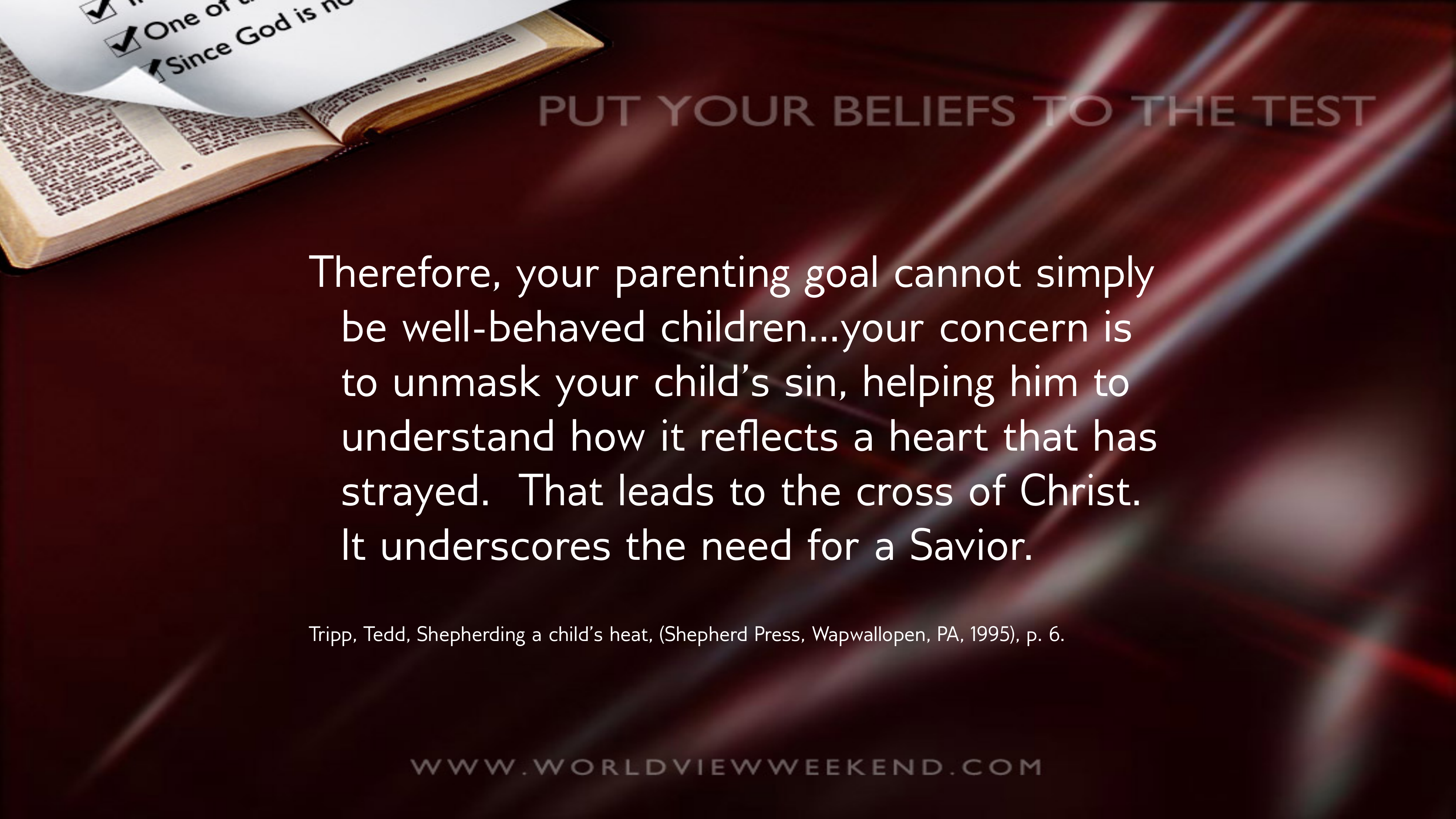

Therefore, your parenting goal cannot simply be well-behaved children…your concern is to unmask your child’s sin, helping him to understand how it reflects a heart that has strayed.  That leads to the cross of Christ. It underscores the need for a Savior.
Tripp, Tedd, Shepherding a child’s heat, (Shepherd Press, Wapwallopen, PA, 1995), p. 6.